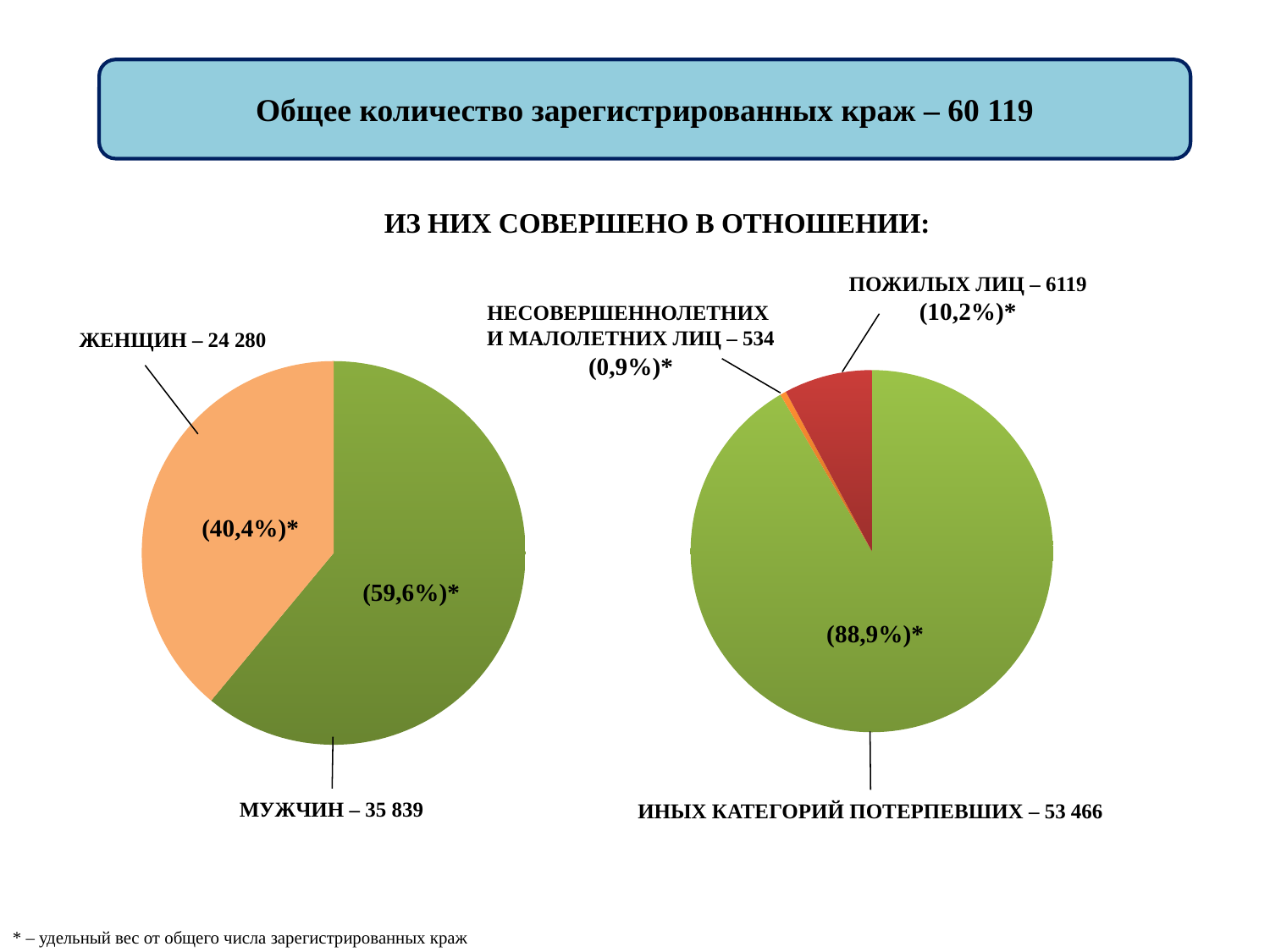

Общее количество зарегистрированных краж – 60 119
ИЗ НИХ СОВЕРШЕНО В ОТНОШЕНИИ:

### Chart

| Category |  |
|---|---|
| др | 28608.0 |
| н. летн + мал | 170.0 |
| пожил  | 2457.0 |
ПОЖИЛЫХ ЛИЦ – 6119 (10,2%)*
НЕСОВЕРШЕННОЛЕТНИХ
И МАЛОЛЕТНИХ ЛИЦ – 534
(0,9%)*
ЖЕНЩИН – 24 280
(40,4%)*
(59,6%)*
(88,9%)*
МУЖЧИН – 35 839
ИНЫХ КАТЕГОРИЙ ПОТЕРПЕВШИХ – 53 466

### Chart

| Category |
|---|

### Chart

| Category |  |
|---|---|
| Мужчины  | 19059.0 |
| Женщины  | 12176.0 |
* – удельный вес от общего числа зарегистрированных краж